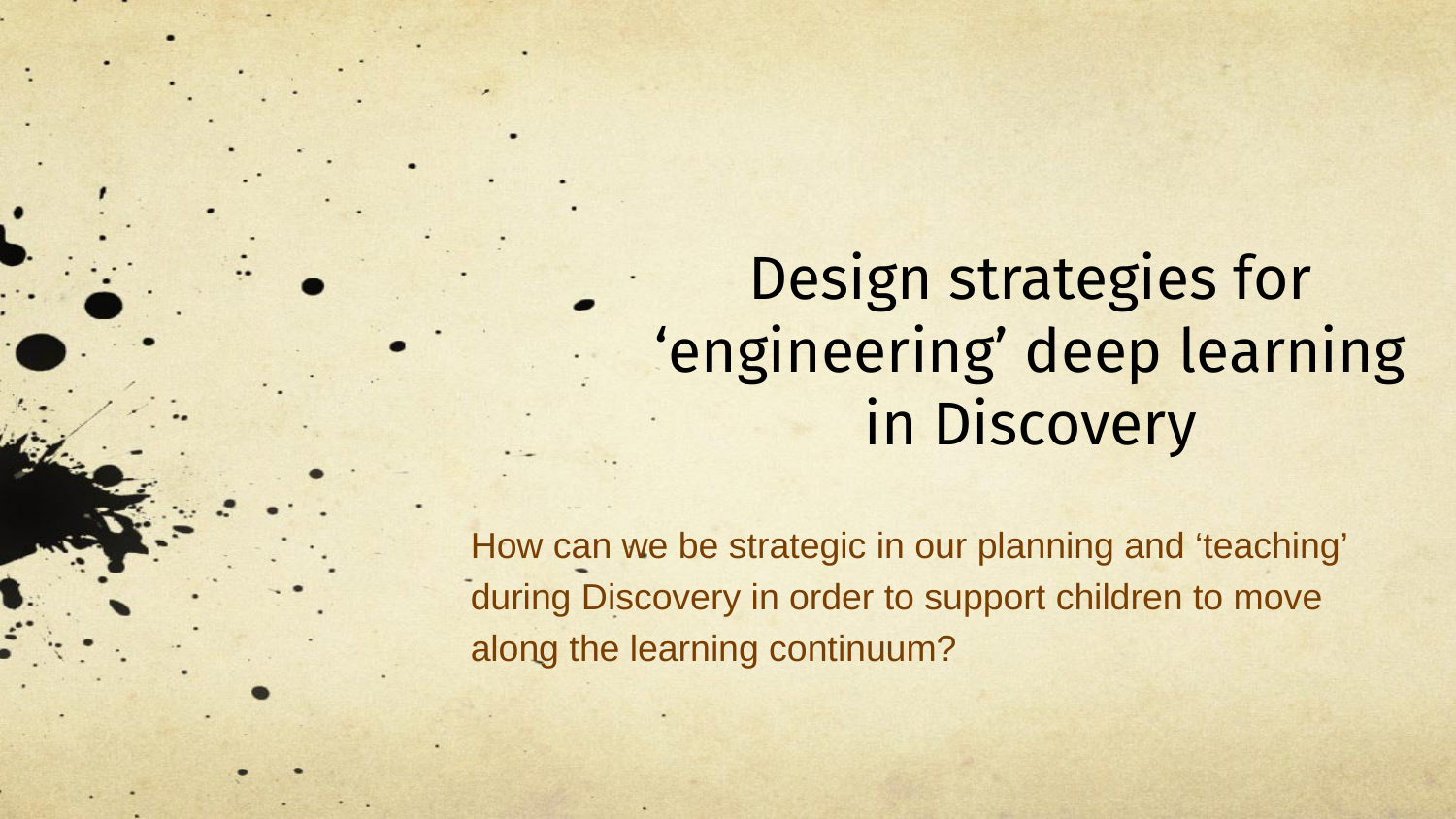

# Design strategies for ‘engineering’ deep learning in Discovery
How can we be strategic in our planning and ‘teaching’ during Discovery in order to support children to move along the learning continuum?